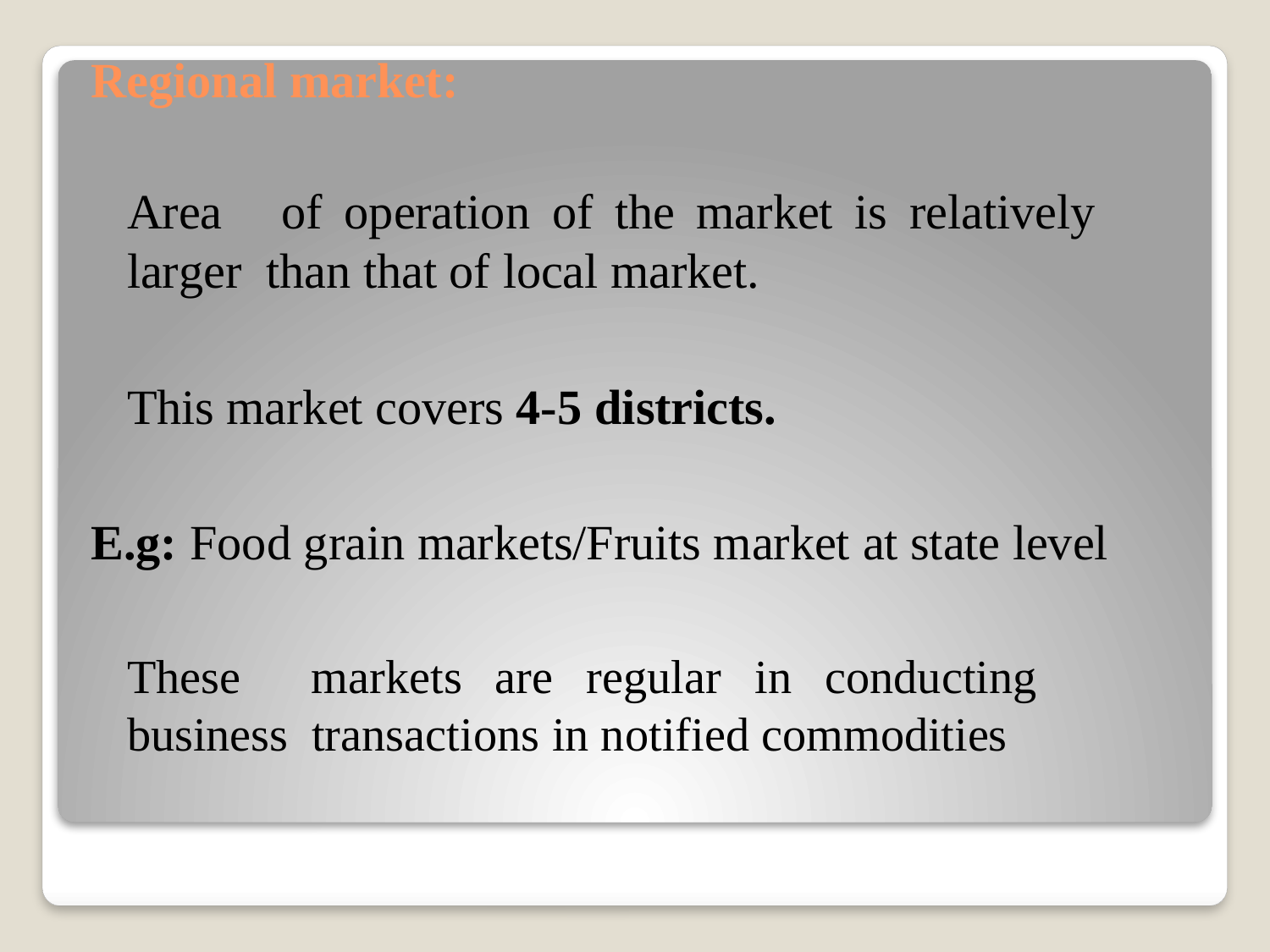

# Regional market:
Area	of	operation	of	the	market	is	relatively	larger  than that of local market.

This market covers 4-5 districts.

E.g: Food grain markets/Fruits market at state level

These	markets	are	regular	in	conducting	business  transactions in notified commodities